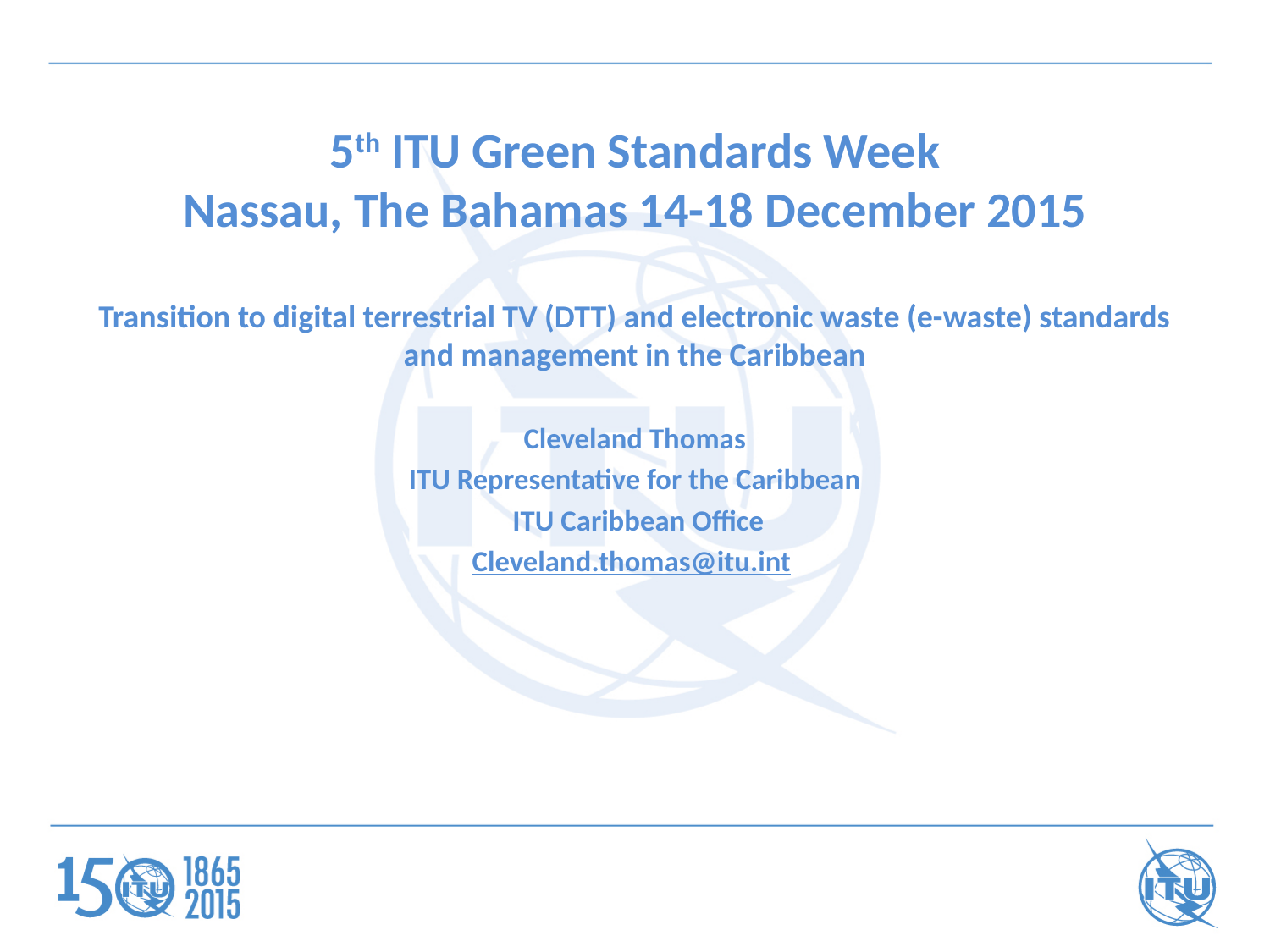

# 5th ITU Green Standards Week Nassau, The Bahamas 14-18 December 2015
Transition to digital terrestrial TV (DTT) and electronic waste (e-waste) standards and management in the Caribbean

Cleveland Thomas
ITU Representative for the Caribbean
 ITU Caribbean Office
Cleveland.thomas@itu.int